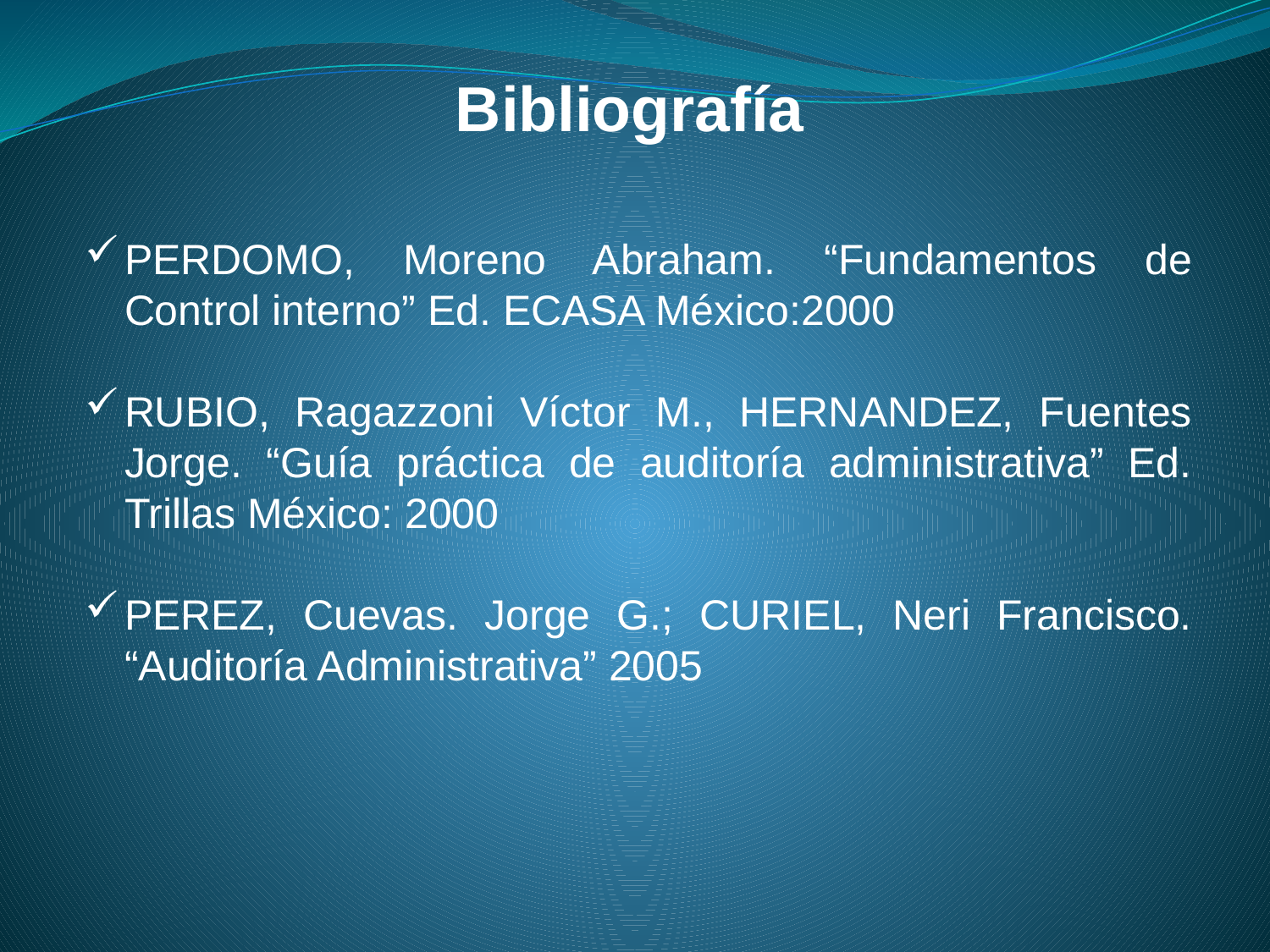

Bibliografía
PERDOMO, Moreno Abraham. “Fundamentos de Control interno” Ed. ECASA México:2000

RUBIO, Ragazzoni Víctor M., HERNANDEZ, Fuentes Jorge. “Guía práctica de auditoría administrativa” Ed. Trillas México: 2000

PEREZ, Cuevas. Jorge G.; CURIEL, Neri Francisco. “Auditoría Administrativa” 2005